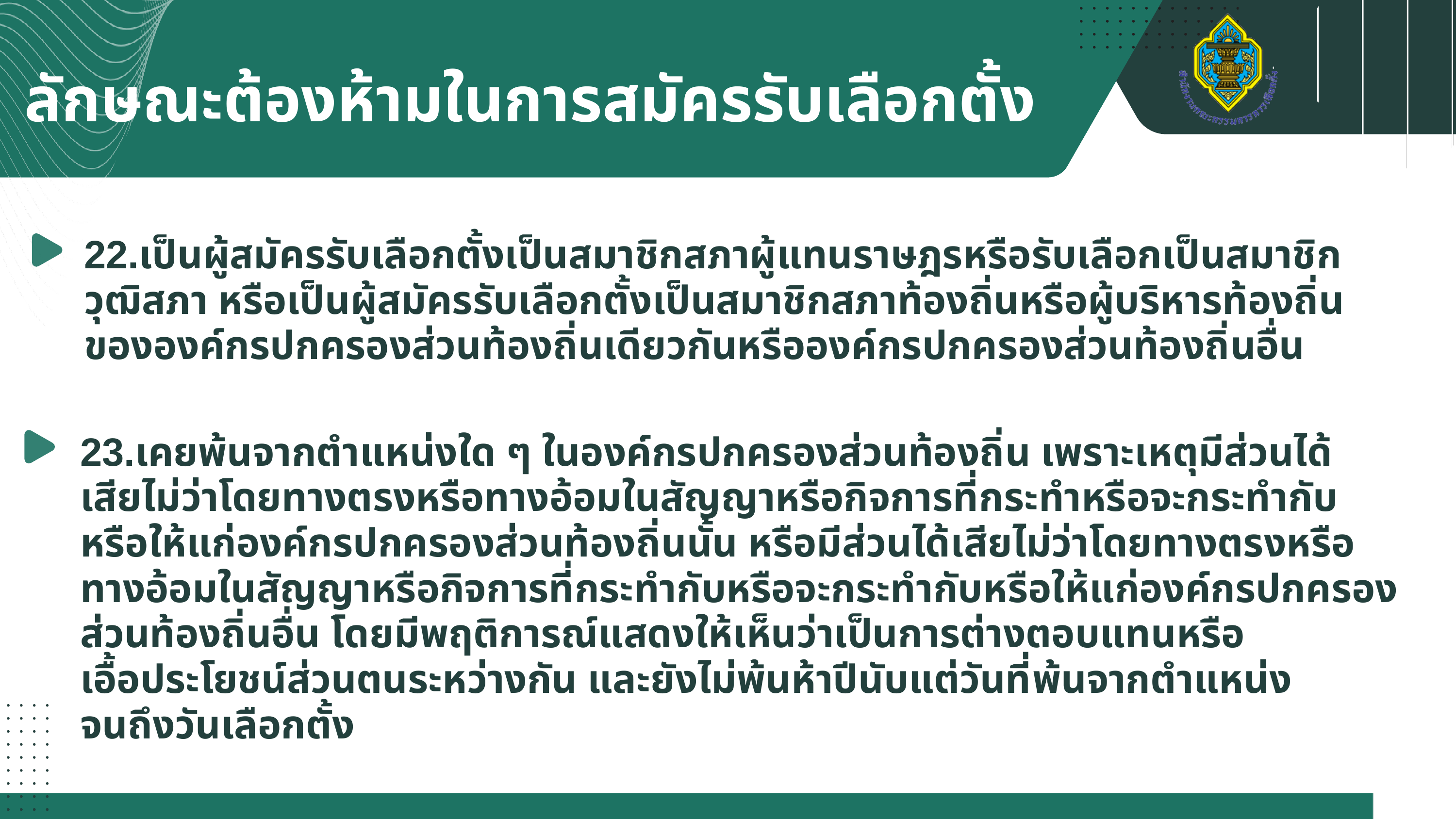

ลักษณะต้องห้ามในการสมัครรับเลือกตั้ง
22.เป็นผู้สมัครรับเลือกตั้งเป็นสมาชิกสภาผู้แทนราษฎรหรือรับเลือกเป็นสมาชิกวุฒิสภา หรือเป็นผู้สมัครรับเลือกตั้งเป็นสมาชิกสภาท้องถิ่นหรือผู้บริหารท้องถิ่นขององค์กรปกครองส่วนท้องถิ่นเดียวกันหรือองค์กรปกครองส่วนท้องถิ่นอื่น

23.เคยพ้นจากตำแหน่งใด ๆ ในองค์กรปกครองส่วนท้องถิ่น เพราะเหตุมีส่วนได้
เสียไม่ว่าโดยทางตรงหรือทางอ้อมในสัญญาหรือกิจการที่กระทำหรือจะกระทำกับหรือให้แก่องค์กรปกครองส่วนท้องถิ่นนั้น หรือมีส่วนได้เสียไม่ว่าโดยทางตรงหรือทางอ้อมในสัญญาหรือกิจการที่กระทำกับหรือจะกระทำกับหรือให้แก่องค์กรปกครองส่วนท้องถิ่นอื่น โดยมีพฤติการณ์แสดงให้เห็นว่าเป็นการต่างตอบแทนหรือ
เอื้อประโยชน์ส่วนตนระหว่างกัน และยังไม่พ้นห้าปีนับแต่วันที่พ้นจากตำแหน่ง
จนถึงวันเลือกตั้ง